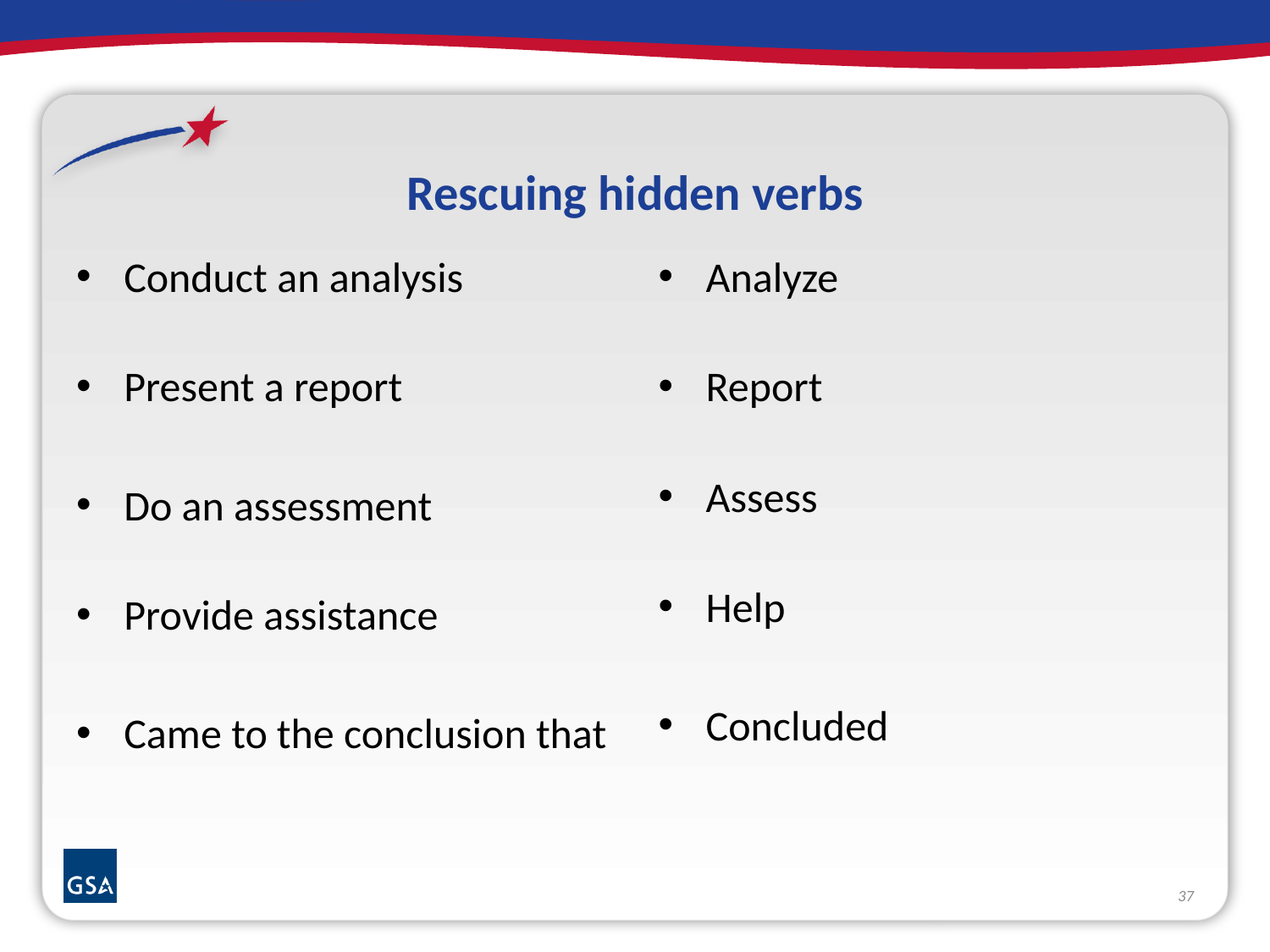

# Rescuing hidden verbs
Conduct an analysis
Present a report

Do an assessment
Provide assistance

Came to the conclusion that

Analyze
Report
Assess
Help

Concluded
37